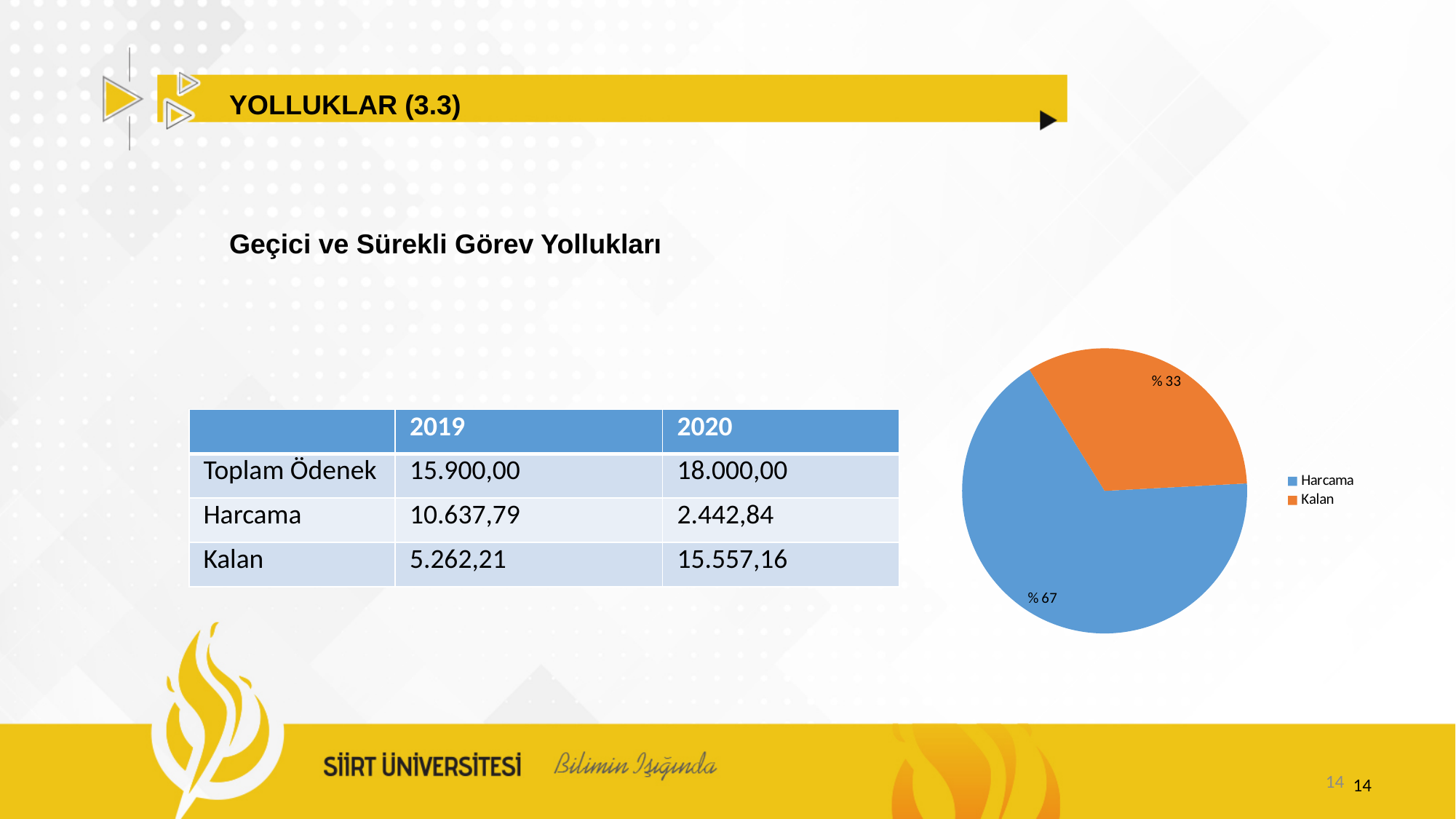

YOLLUKLAR (3.3)

Geçici ve Sürekli Görev Yollukları

### Chart

| Category | Satışlar |
|---|---|
| Harcama | 67.0 |
| Kalan | 33.0 |
|  | 2019 | 2020 |
| --- | --- | --- |
| Toplam Ödenek | 15.900,00 | 18.000,00 |
| Harcama | 10.637,79 | 2.442,84 |
| Kalan | 5.262,21 | 15.557,16 |
14
14